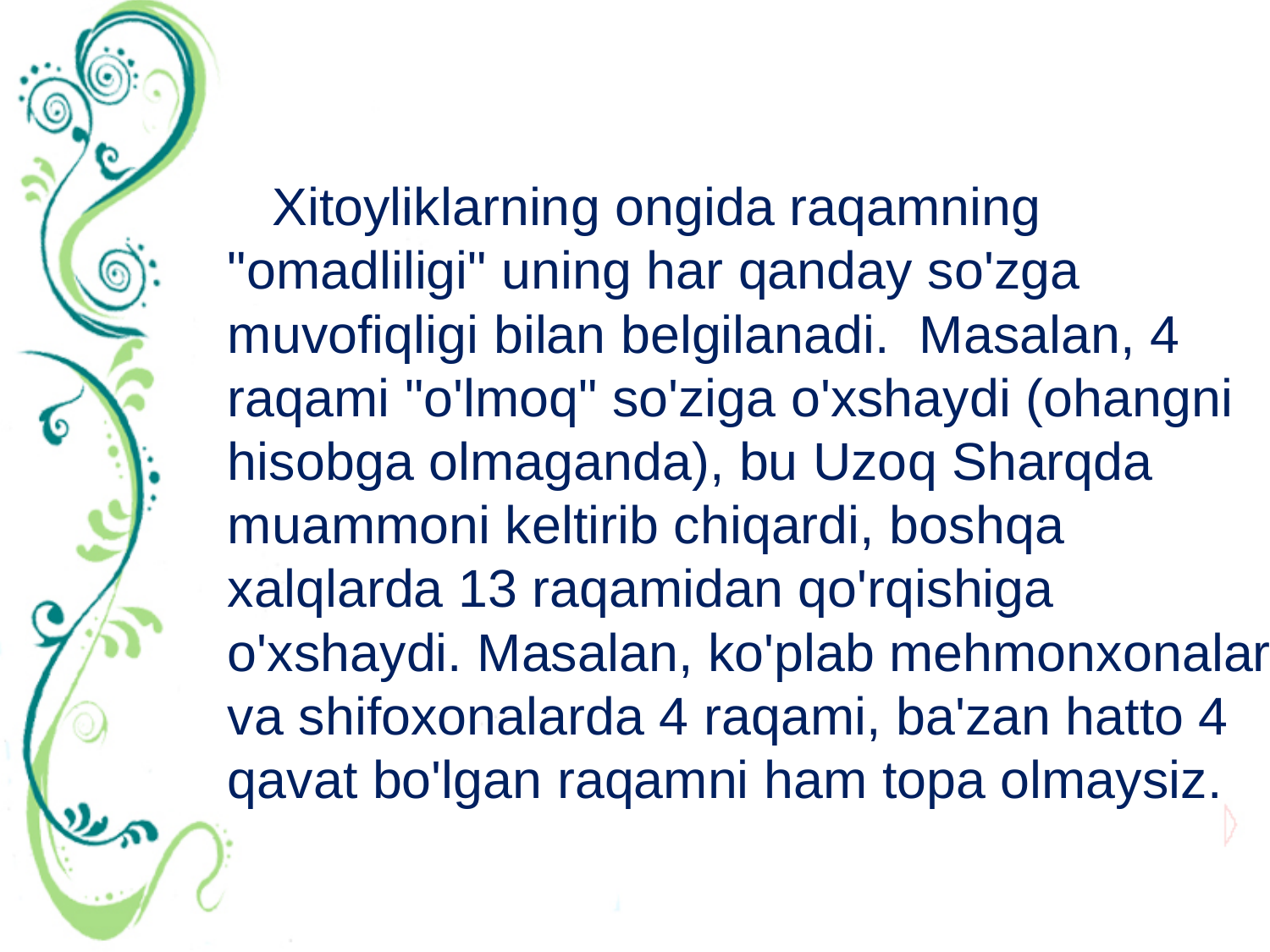

Xitoyliklarning ongida raqamning "omadliligi" uning har qanday so'zga muvofiqligi bilan belgilanadi.  Masalan, 4 raqami "o'lmoq" so'ziga o'xshaydi (ohangni hisobga olmaganda), bu Uzoq Sharqda muammoni keltirib chiqardi, boshqa xalqlarda 13 raqamidan qo'rqishiga o'xshaydi. Masalan, ko'plab mehmonxonalar va shifoxonalarda 4 raqami, ba'zan hatto 4 qavat bo'lgan raqamni ham topa olmaysiz.